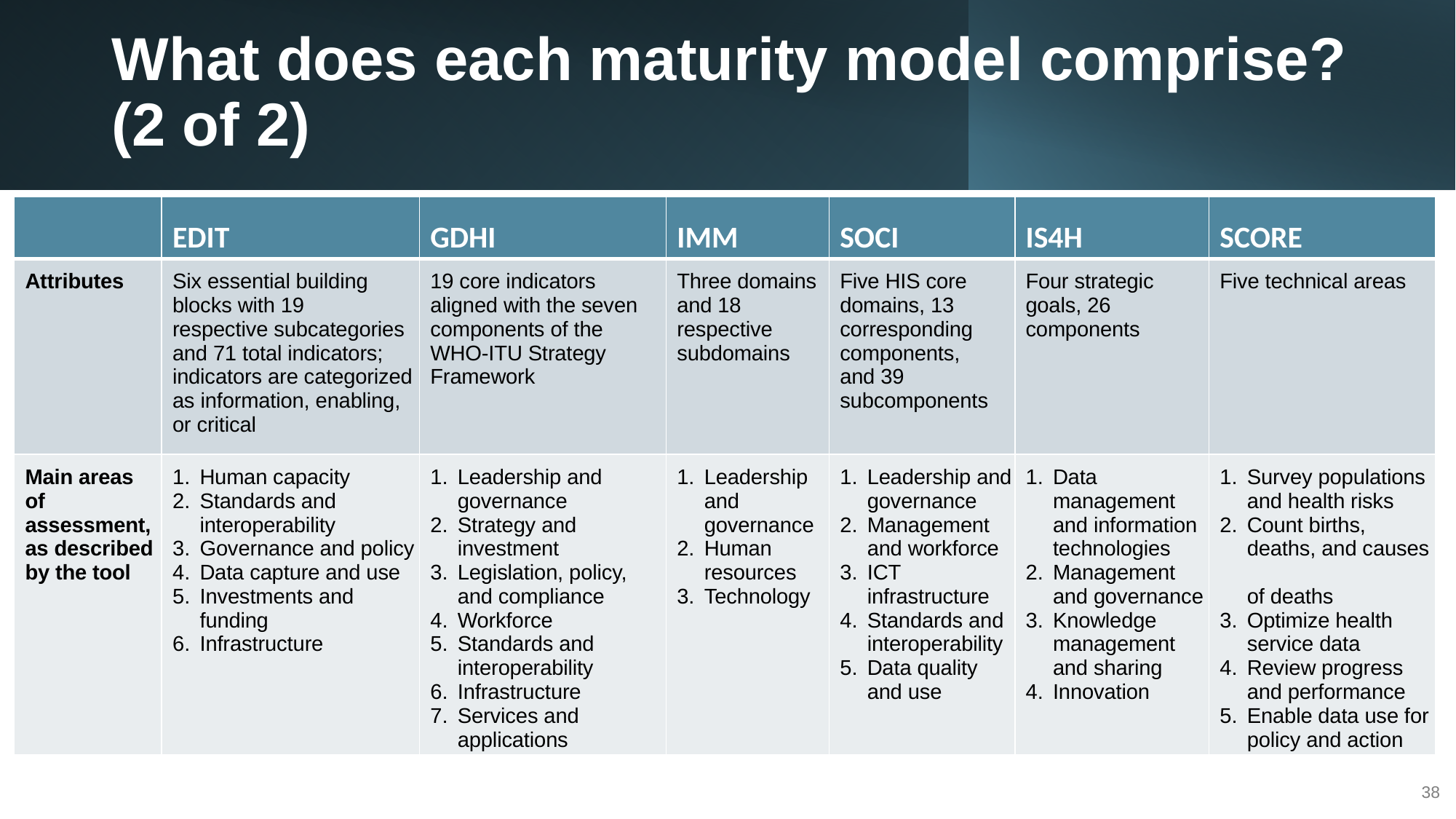

# What does each maturity model comprise? (2 of 2)
|  | EDIT | GDHI | IMM | SOCI | IS4H | SCORE |
| --- | --- | --- | --- | --- | --- | --- |
| Attributes | Six essential building blocks with 19 respective subcategories and 71 total indicators; indicators are categorized as information, enabling, or critical | 19 core indicators aligned with the seven components of the WHO-ITU Strategy Framework | Three domains and 18 respective subdomains | Five HIS core domains, 13 corresponding components, and 39 subcomponents | Four strategic goals, 26 components | Five technical areas |
| Main areas of assessment, as described by the tool | Human capacity Standards and interoperability Governance and policy Data capture and use Investments and funding Infrastructure | Leadership and governance Strategy and investment Legislation, policy, and compliance Workforce Standards and interoperability Infrastructure Services and applications | Leadership and governance Human resources Technology | Leadership and governance Management and workforce ICT infrastructure Standards and interoperability Data quality and use | Data management and information technologies Management and governance Knowledge management and sharing Innovation | Survey populations and health risks Count births, deaths, and causes of deaths Optimize health service data Review progress and performance Enable data use for policy and action |
38